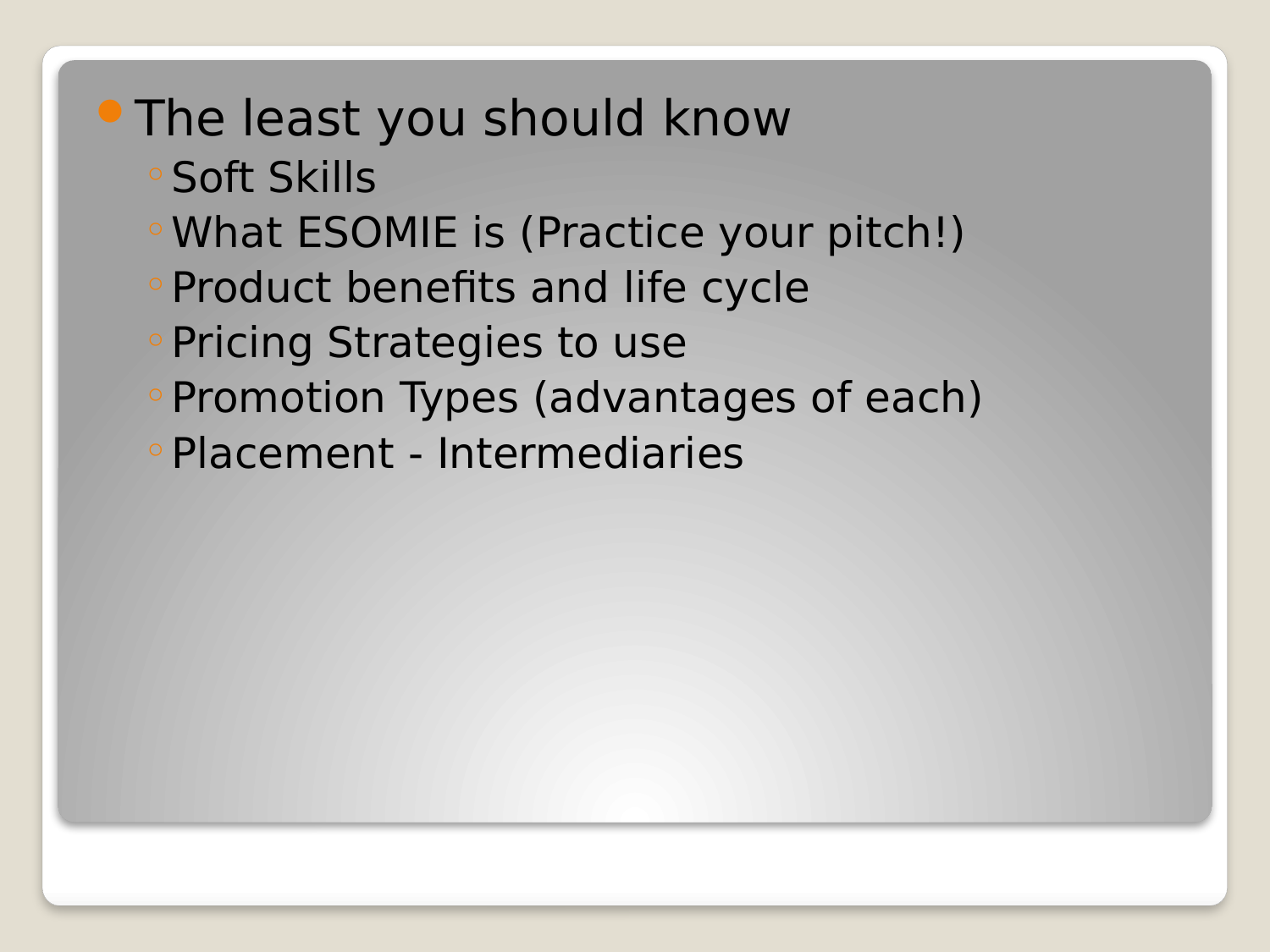

The least you should know
Soft Skills
What ESOMIE is (Practice your pitch!)
Product benefits and life cycle
Pricing Strategies to use
Promotion Types (advantages of each)
Placement - Intermediaries